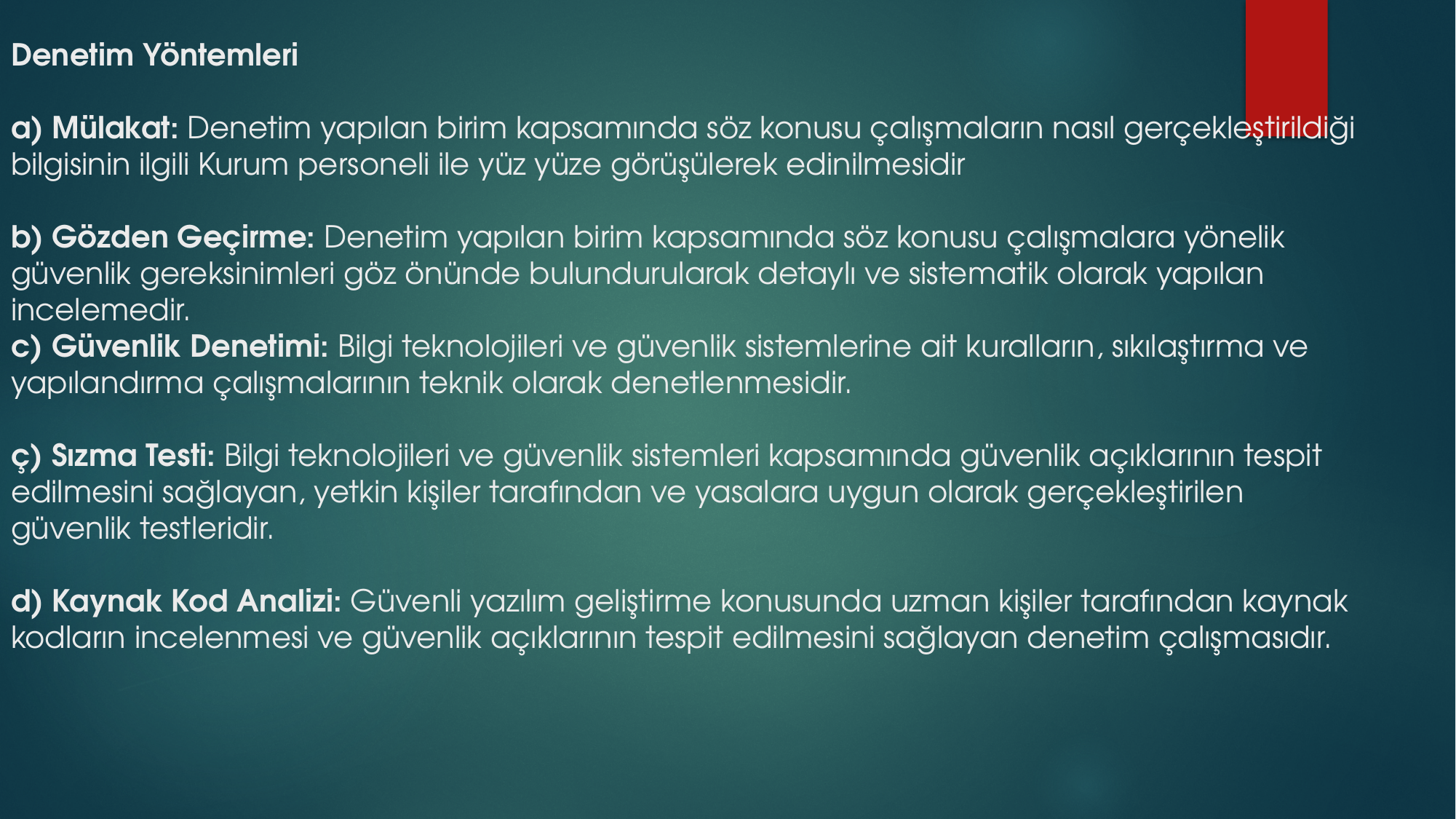

# Denetim Yöntemleri a) Mülakat: Denetim yapılan birim kapsamında söz konusu çalışmaların nasıl gerçekleştirildiği bilgisinin ilgili Kurum personeli ile yüz yüze görüşülerek edinilmesidir b) Gözden Geçirme: Denetim yapılan birim kapsamında söz konusu çalışmalara yönelik güvenlik gereksinimleri göz önünde bulundurularak detaylı ve sistematik olarak yapılan incelemedir. c) Güvenlik Denetimi: Bilgi teknolojileri ve güvenlik sistemlerine ait kuralların, sıkılaştırma ve yapılandırma çalışmalarının teknik olarak denetlenmesidir. ç) Sızma Testi: Bilgi teknolojileri ve güvenlik sistemleri kapsamında güvenlik açıklarının tespit edilmesini sağlayan, yetkin kişiler tarafından ve yasalara uygun olarak gerçekleştirilen güvenlik testleridir. d) Kaynak Kod Analizi: Güvenli yazılım geliştirme konusunda uzman kişiler tarafından kaynak kodların incelenmesi ve güvenlik açıklarının tespit edilmesini sağlayan denetim çalışmasıdır.